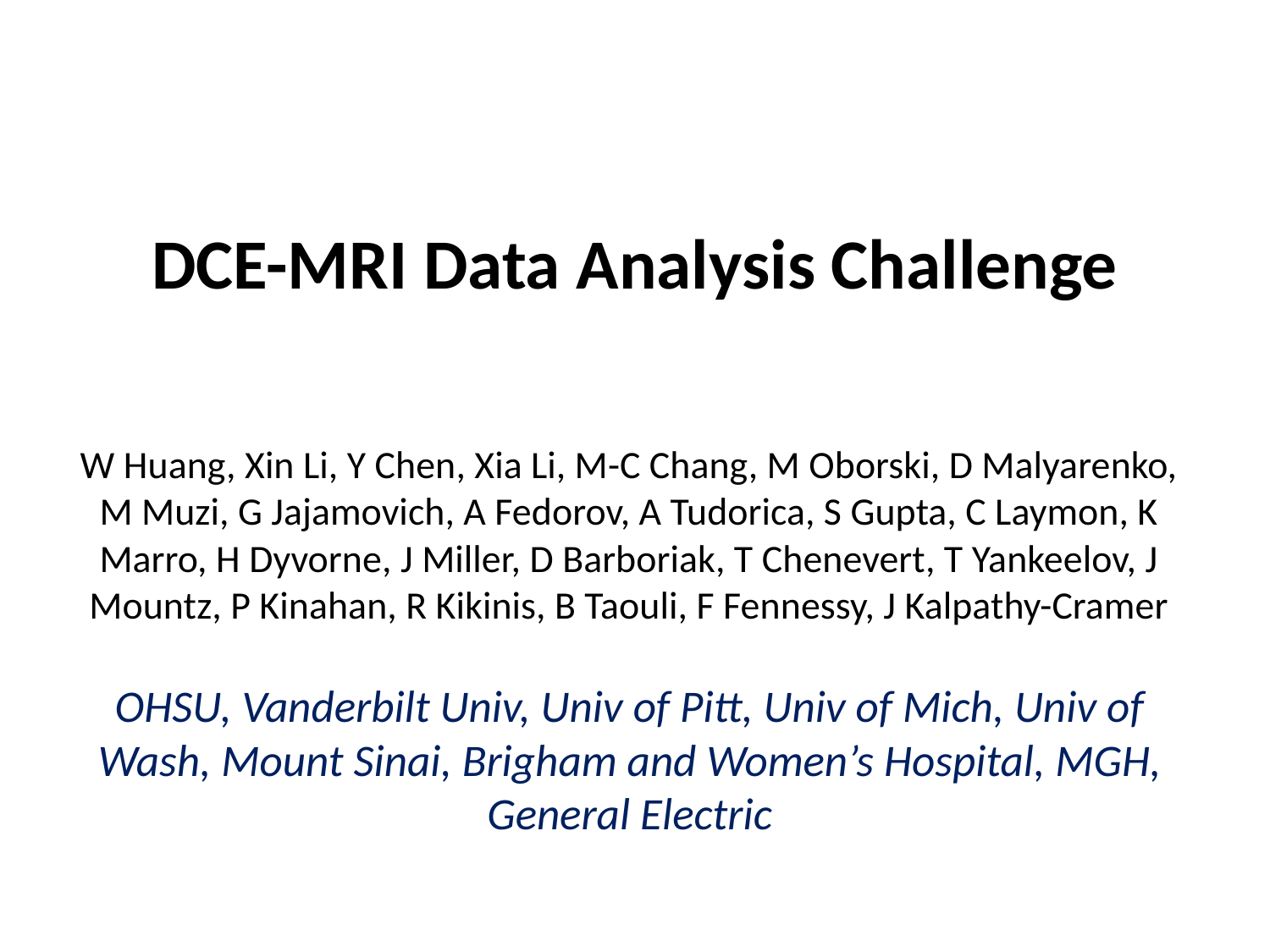

# DCE-MRI Data Analysis Challenge
W Huang, Xin Li, Y Chen, Xia Li, M-C Chang, M Oborski, D Malyarenko, M Muzi, G Jajamovich, A Fedorov, A Tudorica, S Gupta, C Laymon, K Marro, H Dyvorne, J Miller, D Barboriak, T Chenevert, T Yankeelov, J Mountz, P Kinahan, R Kikinis, B Taouli, F Fennessy, J Kalpathy-Cramer

OHSU, Vanderbilt Univ, Univ of Pitt, Univ of Mich, Univ of Wash, Mount Sinai, Brigham and Women’s Hospital, MGH, General Electric